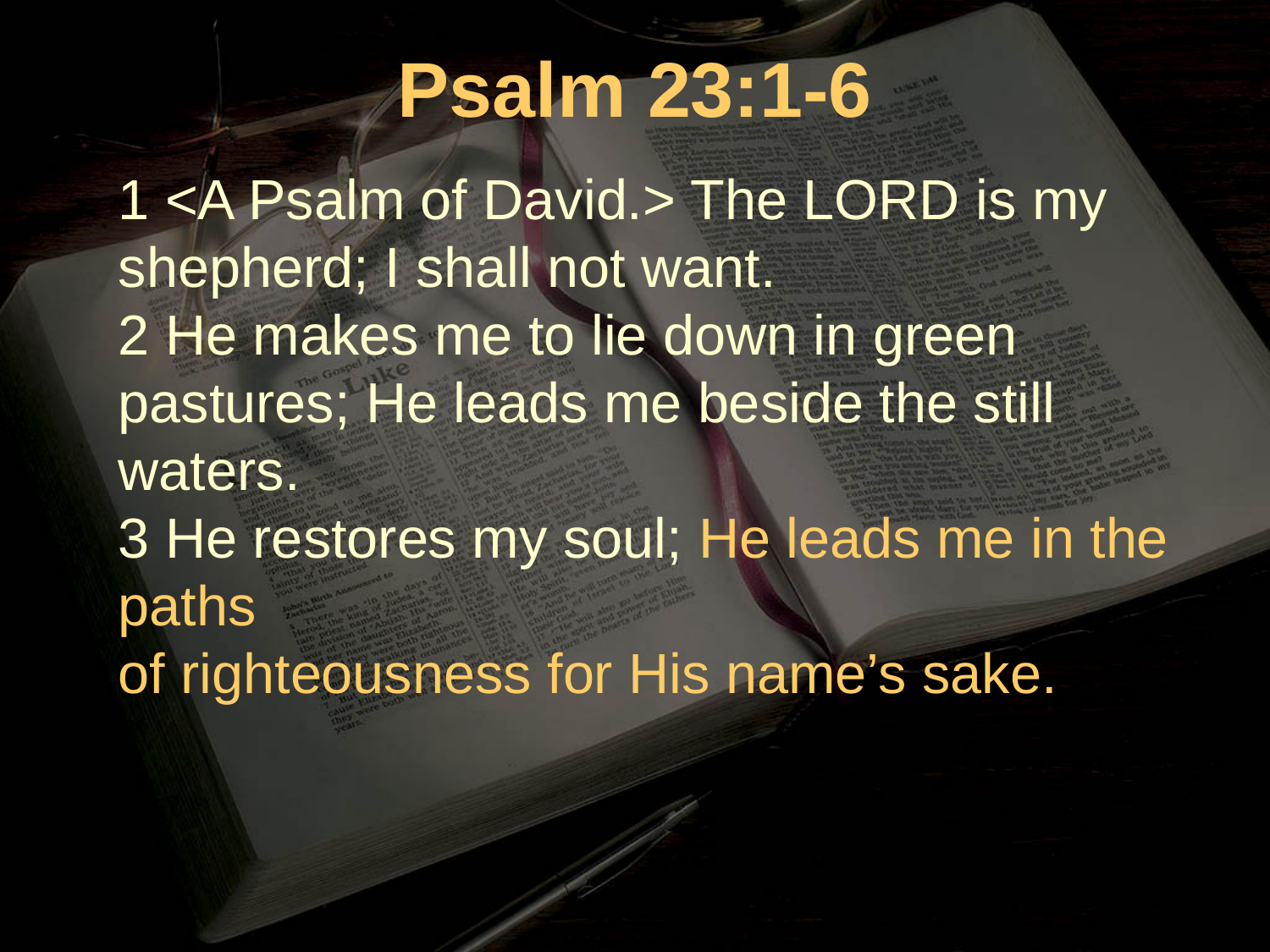

Psalm 23:1-6
1 <A Psalm of David.> The LORD is my shepherd; I shall not want.
2 He makes me to lie down in green pastures; He leads me beside the still waters.
3 He restores my soul; He leads me in the paths
of righteousness for His name’s sake.